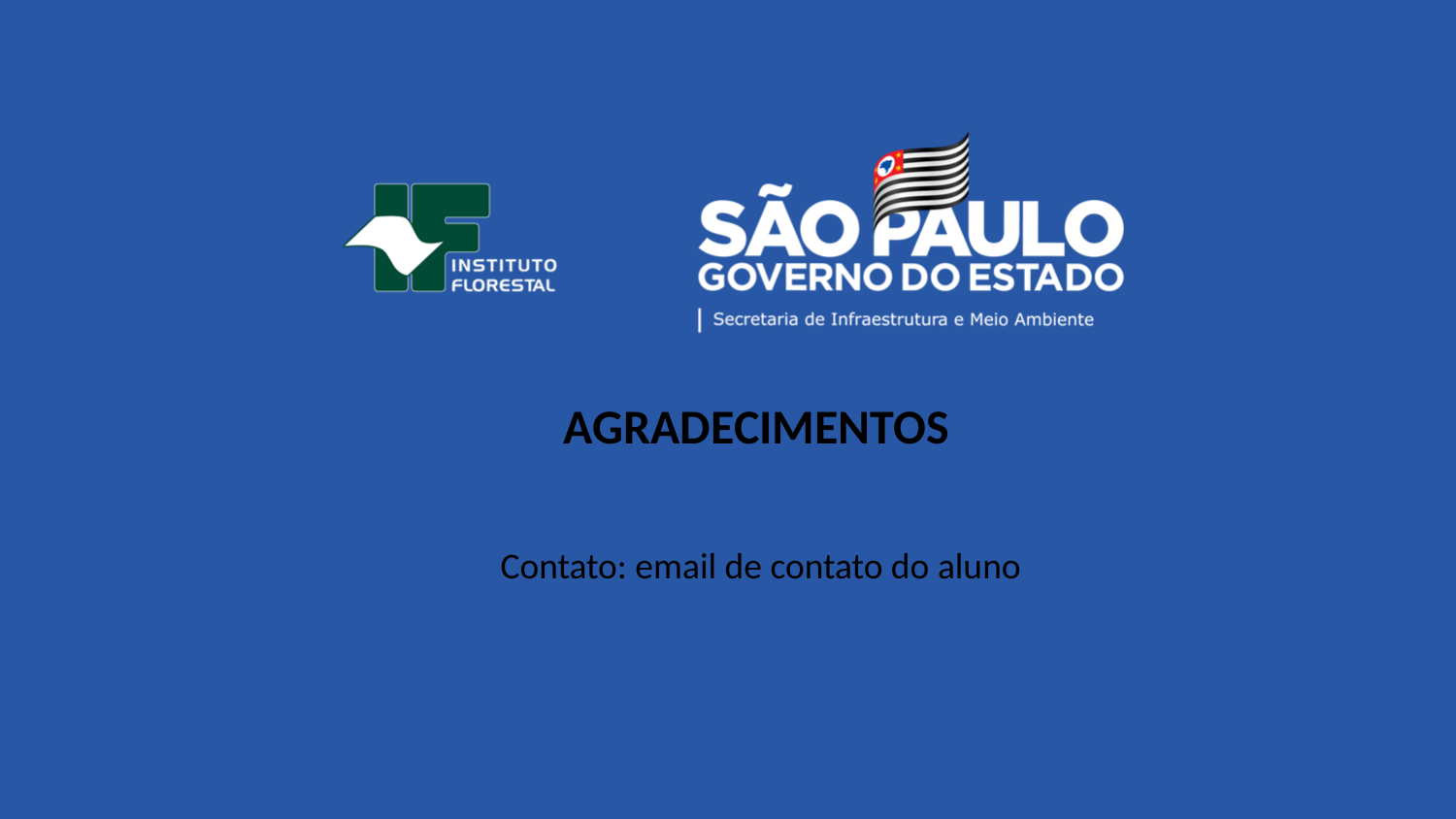

AGRADECIMENTOS
Contato: email de contato do aluno